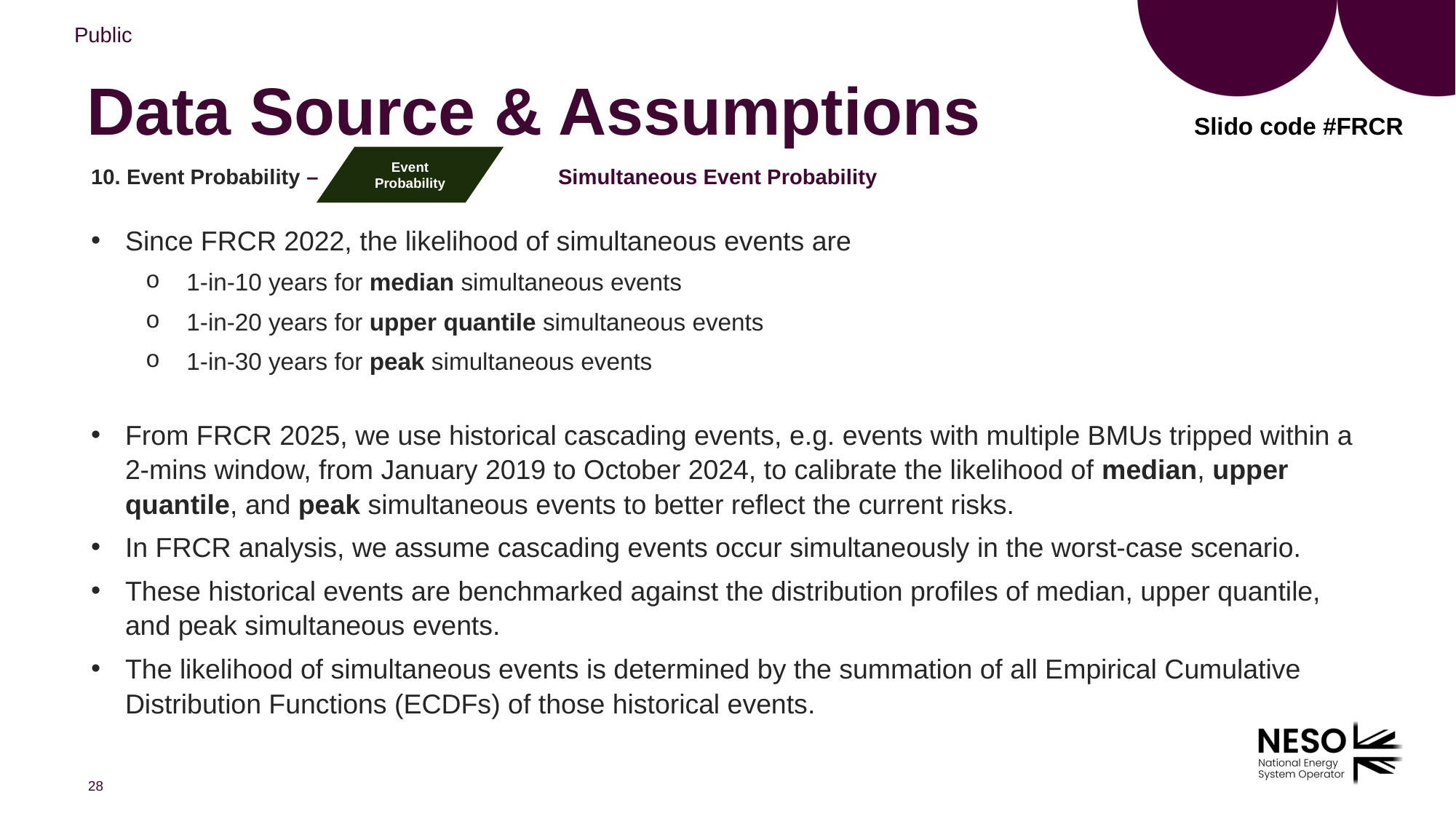

Data Source & Assumptions
Slido code #FRCR
Event Probability
10. Event Probability –                                        Simultaneous Event Probability

Since FRCR 2022, the likelihood of simultaneous events are
1-in-10 years for median simultaneous events
1-in-20 years for upper quantile simultaneous events
1-in-30 years for peak simultaneous events

From FRCR 2025, we use historical cascading events, e.g. events with multiple BMUs tripped within a 2-mins window, from January 2019 to October 2024, to calibrate the likelihood of median, upper quantile, and peak simultaneous events to better reflect the current risks.
In FRCR analysis, we assume cascading events occur simultaneously in the worst-case scenario.
These historical events are benchmarked against the distribution profiles of median, upper quantile, and peak simultaneous events.
The likelihood of simultaneous events is determined by the summation of all Empirical Cumulative Distribution Functions (ECDFs) of those historical events.